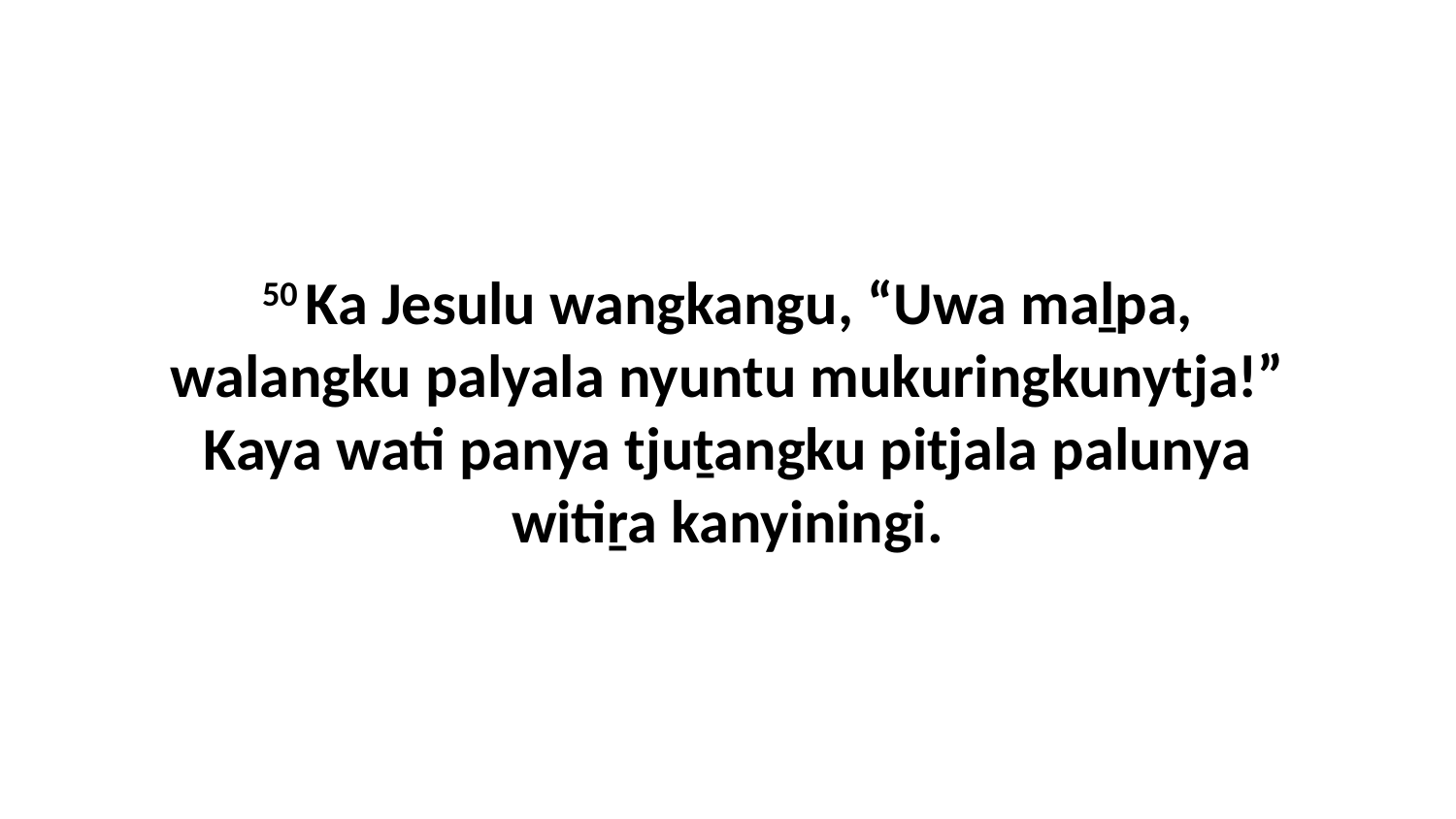

50 Ka Jesulu wangkangu, “Uwa maḻpa, walangku palyala nyuntu mukuringkunytja!” Kaya wati panya tjuṯangku pitjala palunya witiṟa kanyiningi.